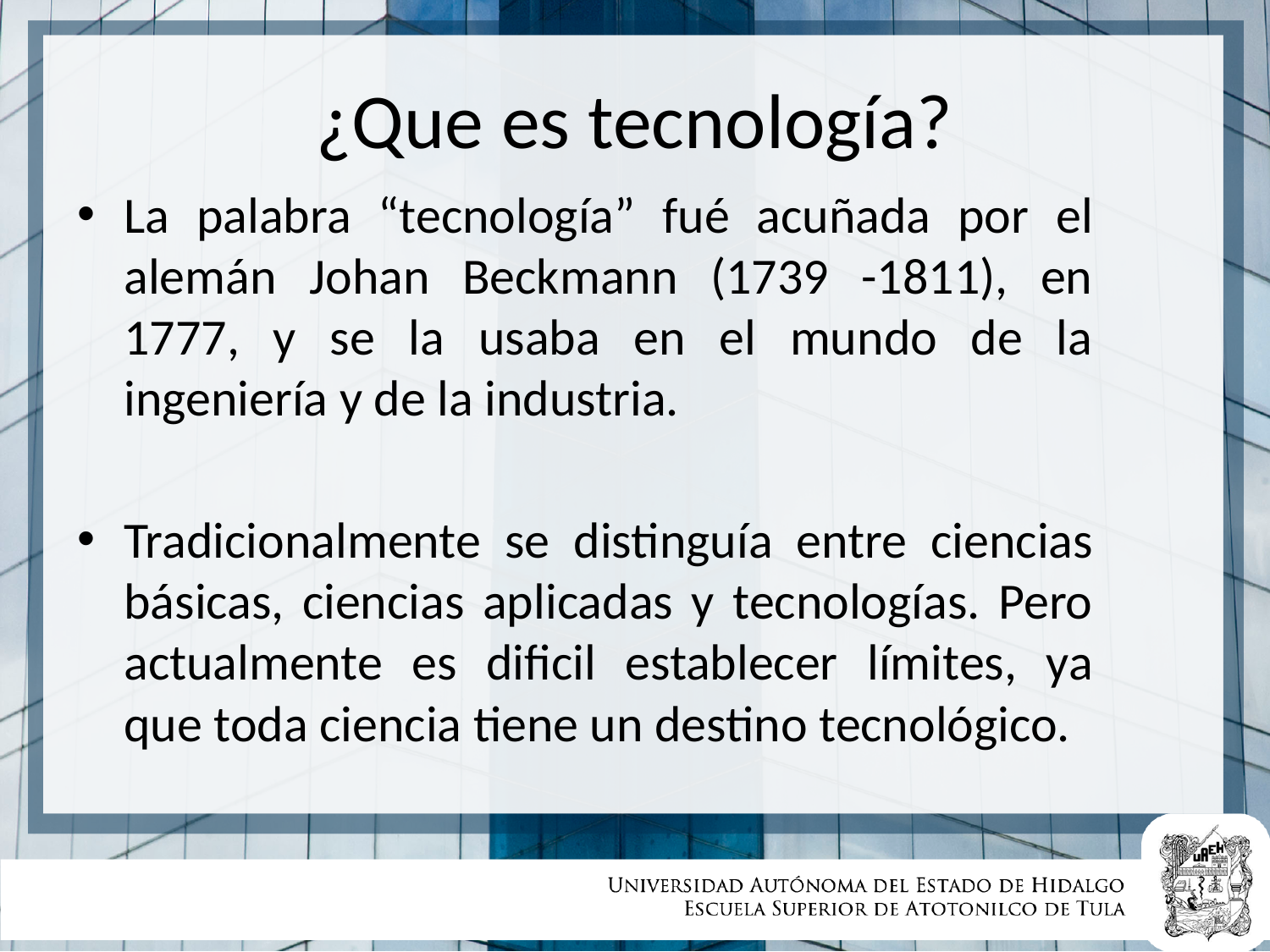

# ¿Que es tecnología?
La palabra “tecnología” fué acuñada por el alemán Johan Beckmann (1739 -1811), en 1777, y se la usaba en el mundo de la ingeniería y de la industria.

Tradicionalmente se distinguía entre ciencias básicas, ciencias aplicadas y tecnologías. Pero actualmente es dificil establecer límites, ya que toda ciencia tiene un destino tecnológico.